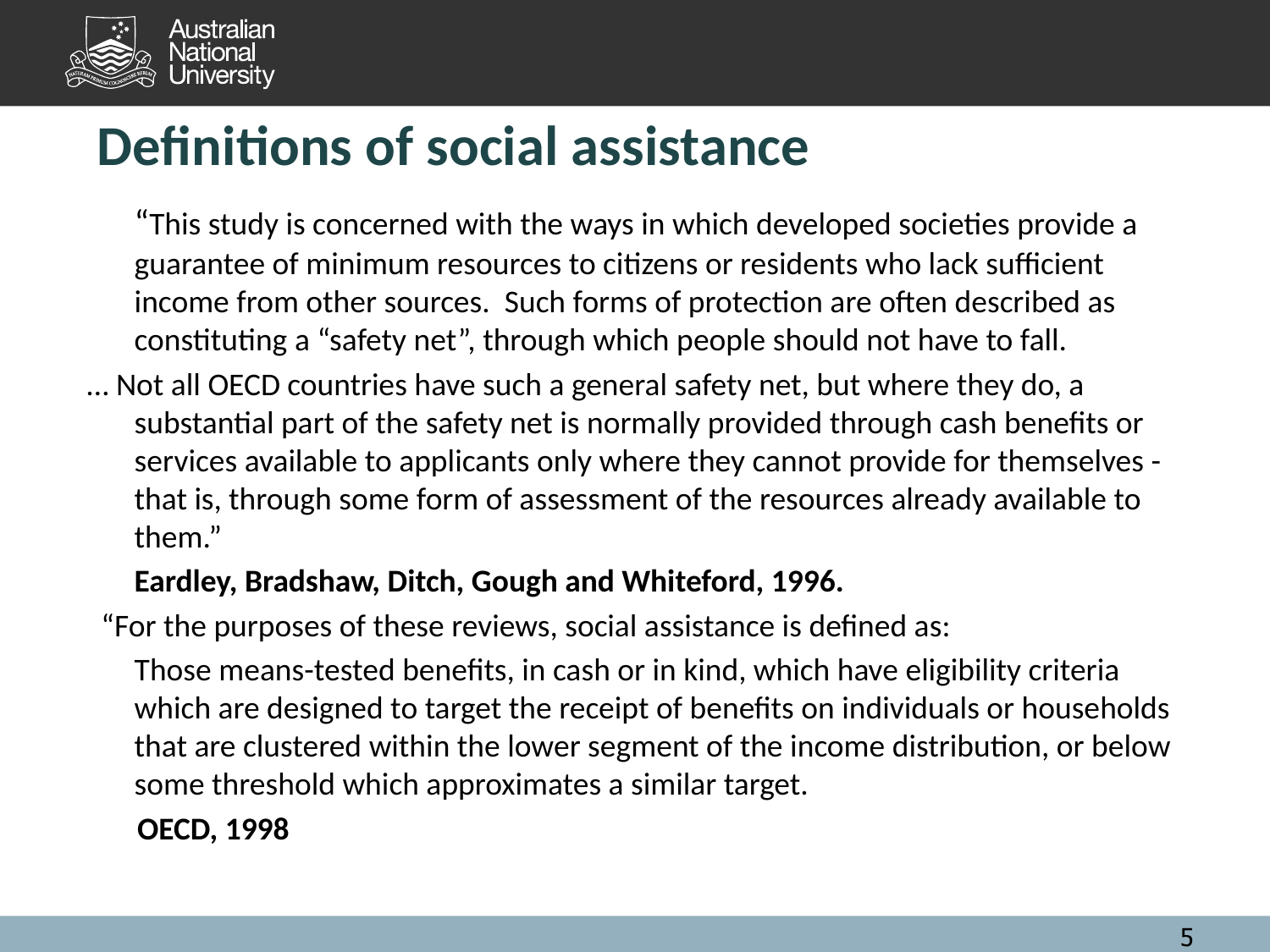

# Definitions of social assistance
	“This study is concerned with the ways in which developed societies provide a guarantee of minimum resources to citizens or residents who lack sufficient income from other sources.  Such forms of protection are often described as constituting a “safety net”, through which people should not have to fall.
… Not all OECD countries have such a general safety net, but where they do, a substantial part of the safety net is normally provided through cash benefits or services available to applicants only where they cannot provide for themselves - that is, through some form of assessment of the resources already available to them.”
	Eardley, Bradshaw, Ditch, Gough and Whiteford, 1996.
  “For the purposes of these reviews, social assistance is defined as:
	Those means-tested benefits, in cash or in kind, which have eligibility criteria which are designed to target the receipt of benefits on individuals or households that are clustered within the lower segment of the income distribution, or below some threshold which approximates a similar target.
       OECD, 1998

5